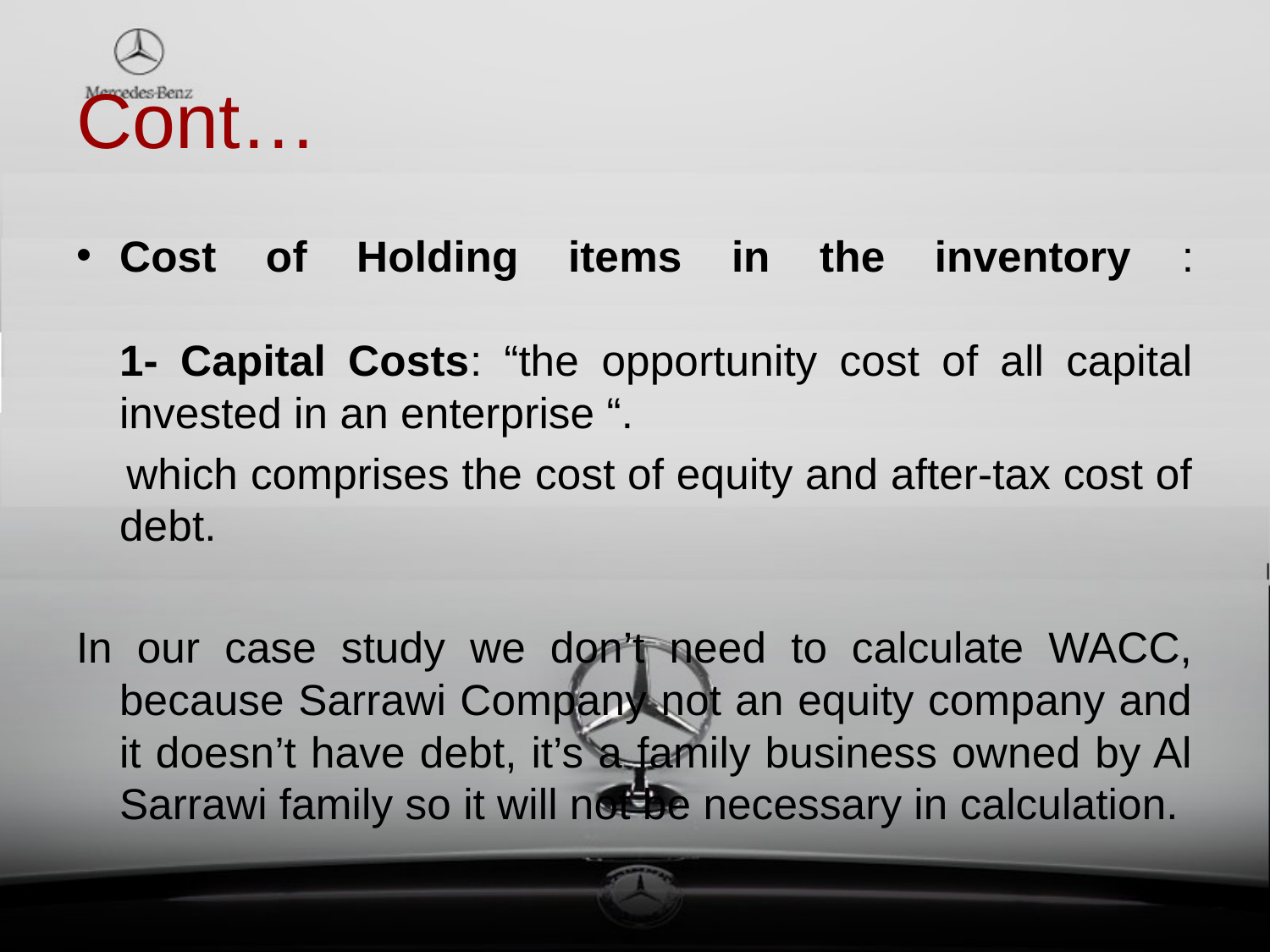

# Cont…
Cost of Holding items in the inventory :
1- Capital Costs: “the opportunity cost of all capital invested in an enterprise “.
    which comprises the cost of equity and after-tax cost of debt.

In our case study we don’t need to calculate WACC, because Sarrawi Company not an equity company and it doesn’t have debt, it’s a family business owned by Al Sarrawi family so it will not be necessary in calculation.